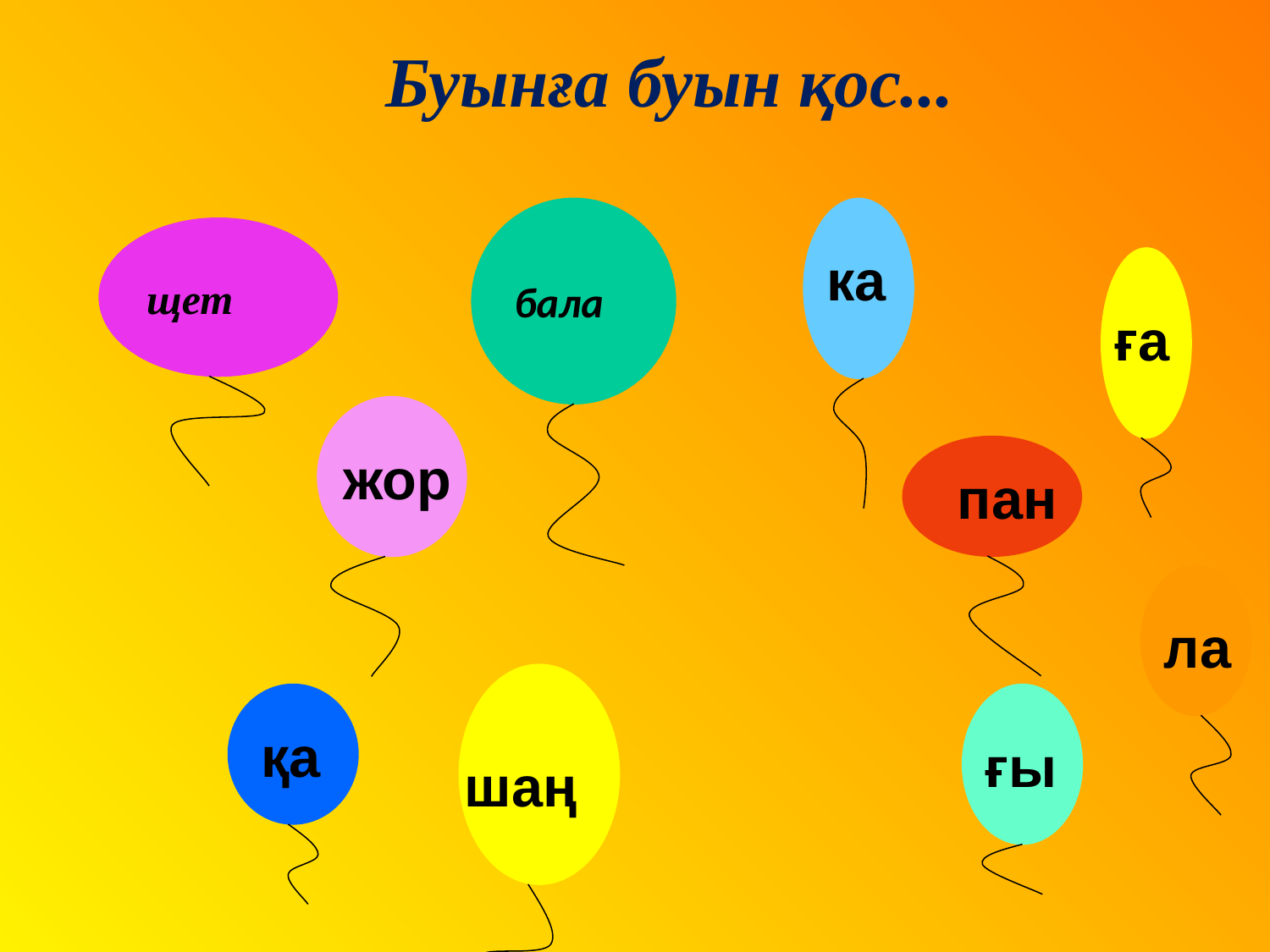

Буынға буын қос...
#
бала

ка

щет

ға

жор

  пан

ла

 шаң

қа

ғы